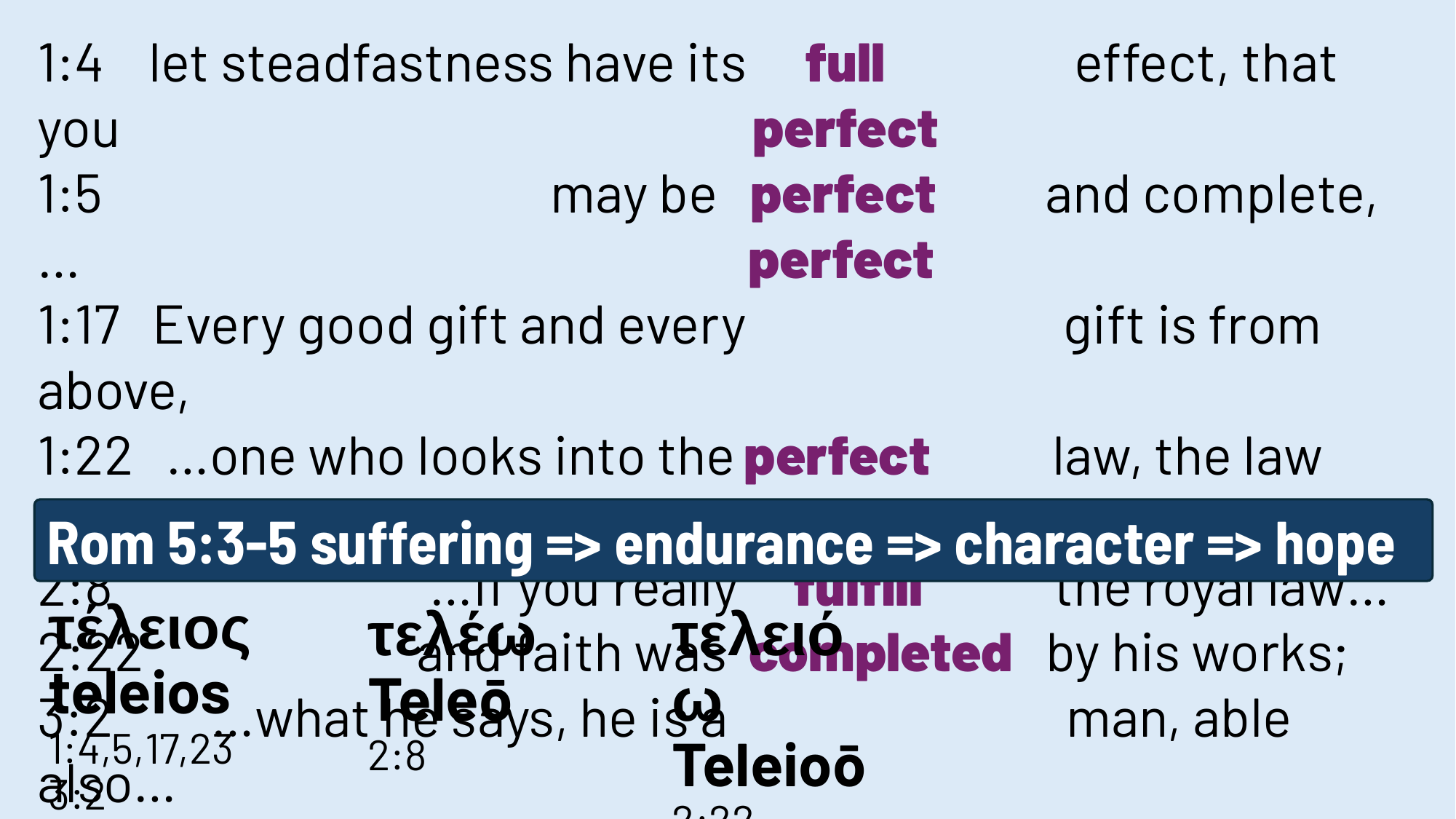

1:4    let steadfastness have its                              effect, that you
1:5                                         may be                              and complete, …
1:17   Every good gift and every                             gift is from above,
1:22   …one who looks into the                             law, the law of…
2:8                             …If you really     fulfill            the royal law…
2:22                         and faith was  completed   by his works;
3:2         …what he says, he is a                               man, able also…
full
perfect
perfect
perfect
perfect
Rom 5:3-5 suffering => endurance => character => hope
τέλειος
teleios
1:4,5,17,23
3:2
τελέω
Teleō
2:8
τελειόω
Teleioō
2:22